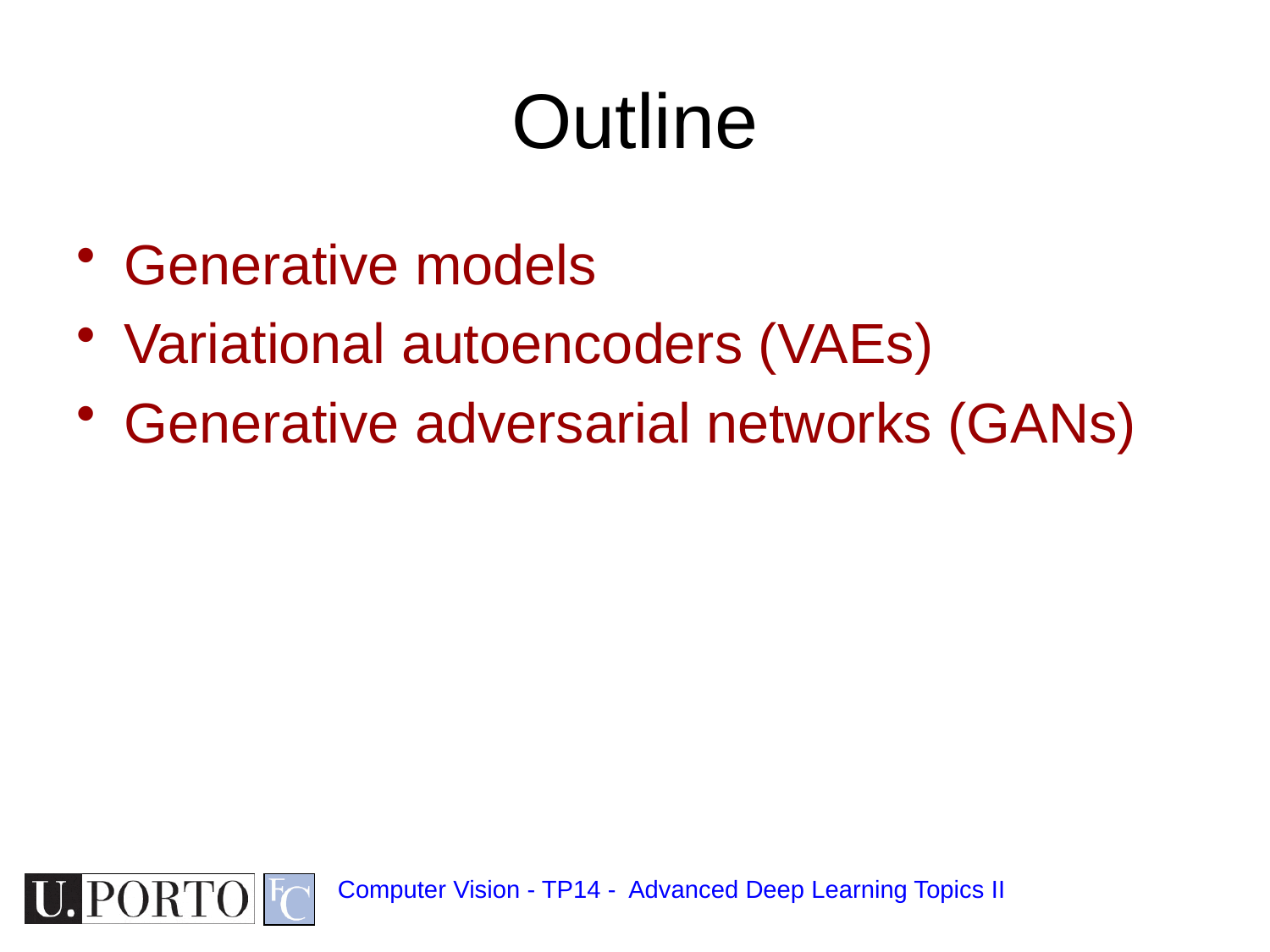

# Outline
Generative models
Variational autoencoders (VAEs)
Generative adversarial networks (GANs)
Computer Vision - TP14 -  Advanced Deep Learning Topics II